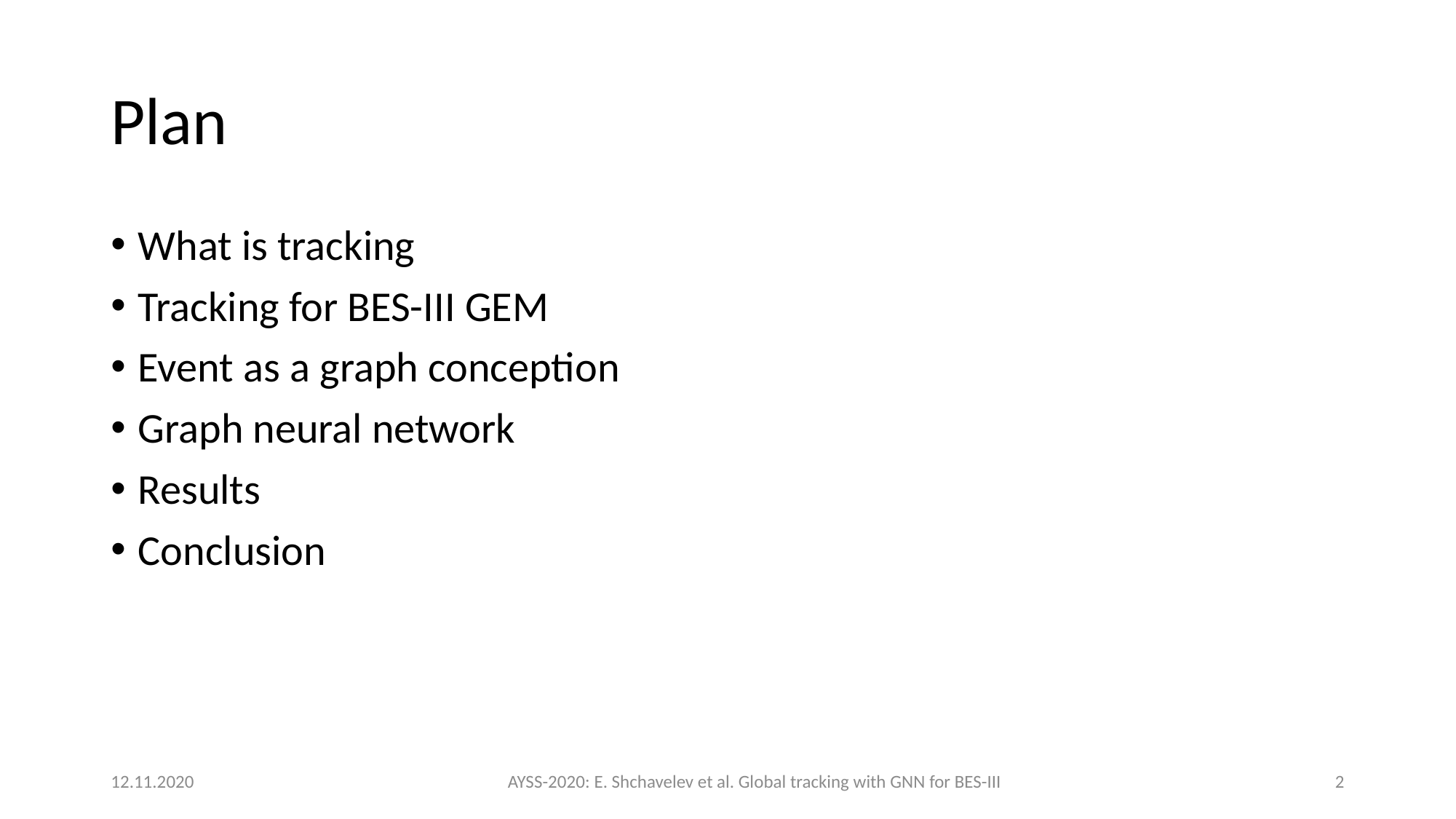

# Plan
What is tracking
Tracking for BES-III GEM
Event as a graph conception
Graph neural network
Results
Conclusion

12.11.2020
AYSS-2020: E. Shchavelev et al. Global tracking with GNN for BES-III
2